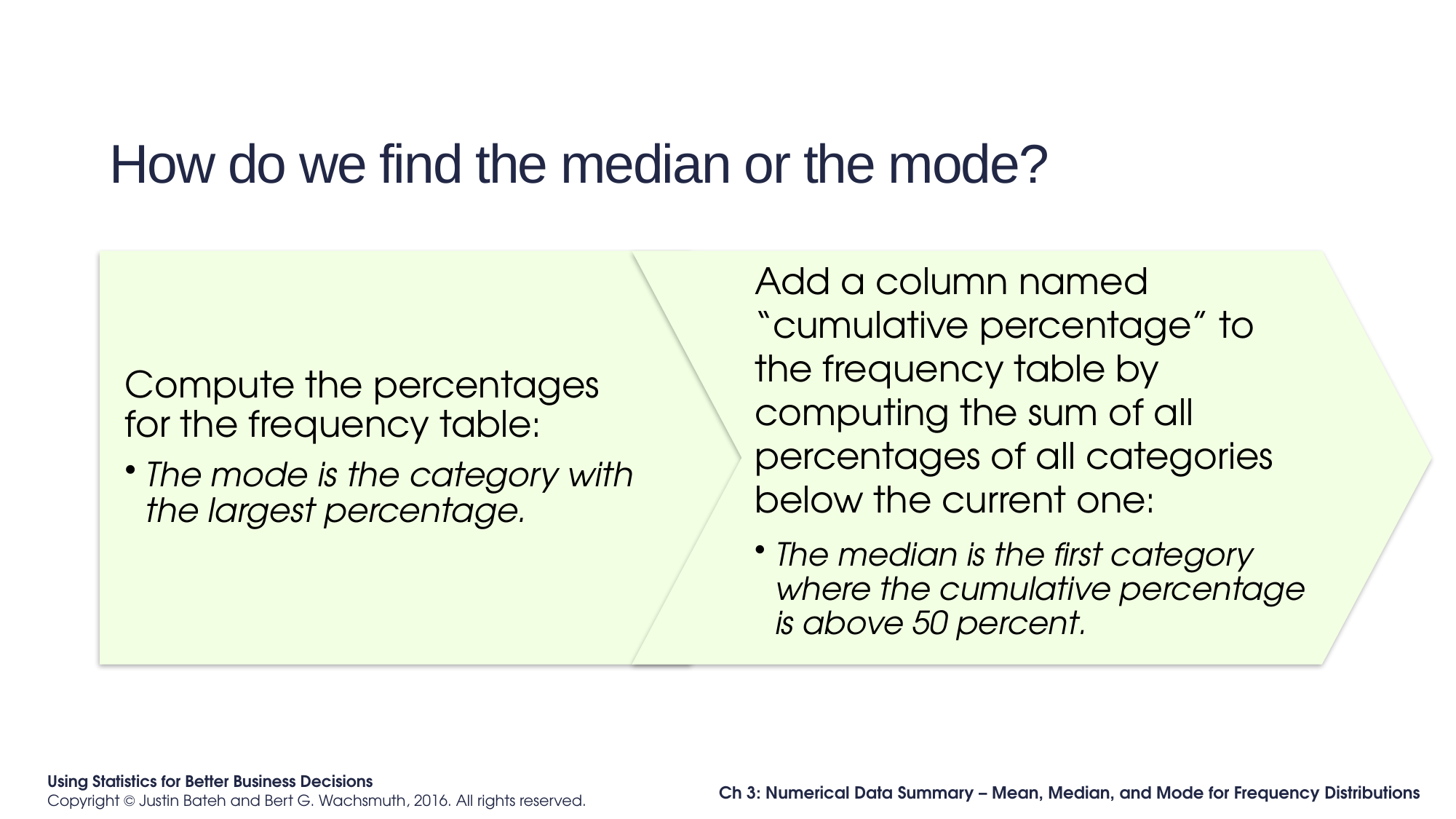

# How do we find the median or the mode?

Compute the percentages for the frequency table:
The mode is the category with the largest percentage.
Add a column named “cumulative percentage” to the frequency table by computing the sum of all percentages of all categories below the current one:
The median is the first category where the cumulative percentage is above 50 percent.
Ch 3: Numerical Data Summary – Mean, Median, and Mode for Frequency Distributions